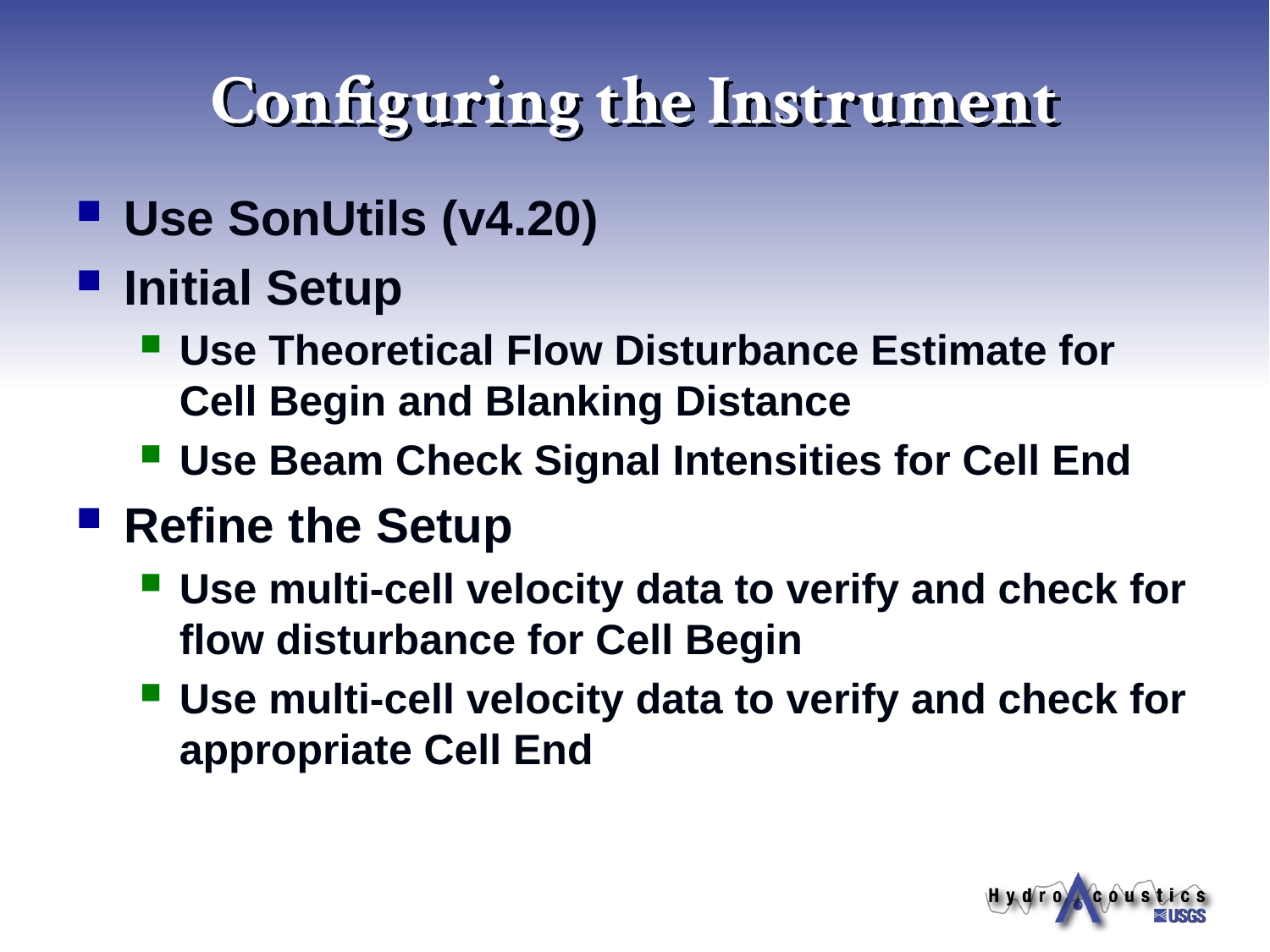

# Configuring the Instrument
Use SonUtils (v4.20)
Initial Setup
Use Theoretical Flow Disturbance Estimate for Cell Begin and Blanking Distance
Use Beam Check Signal Intensities for Cell End
Refine the Setup
Use multi-cell velocity data to verify and check for flow disturbance for Cell Begin
Use multi-cell velocity data to verify and check for appropriate Cell End